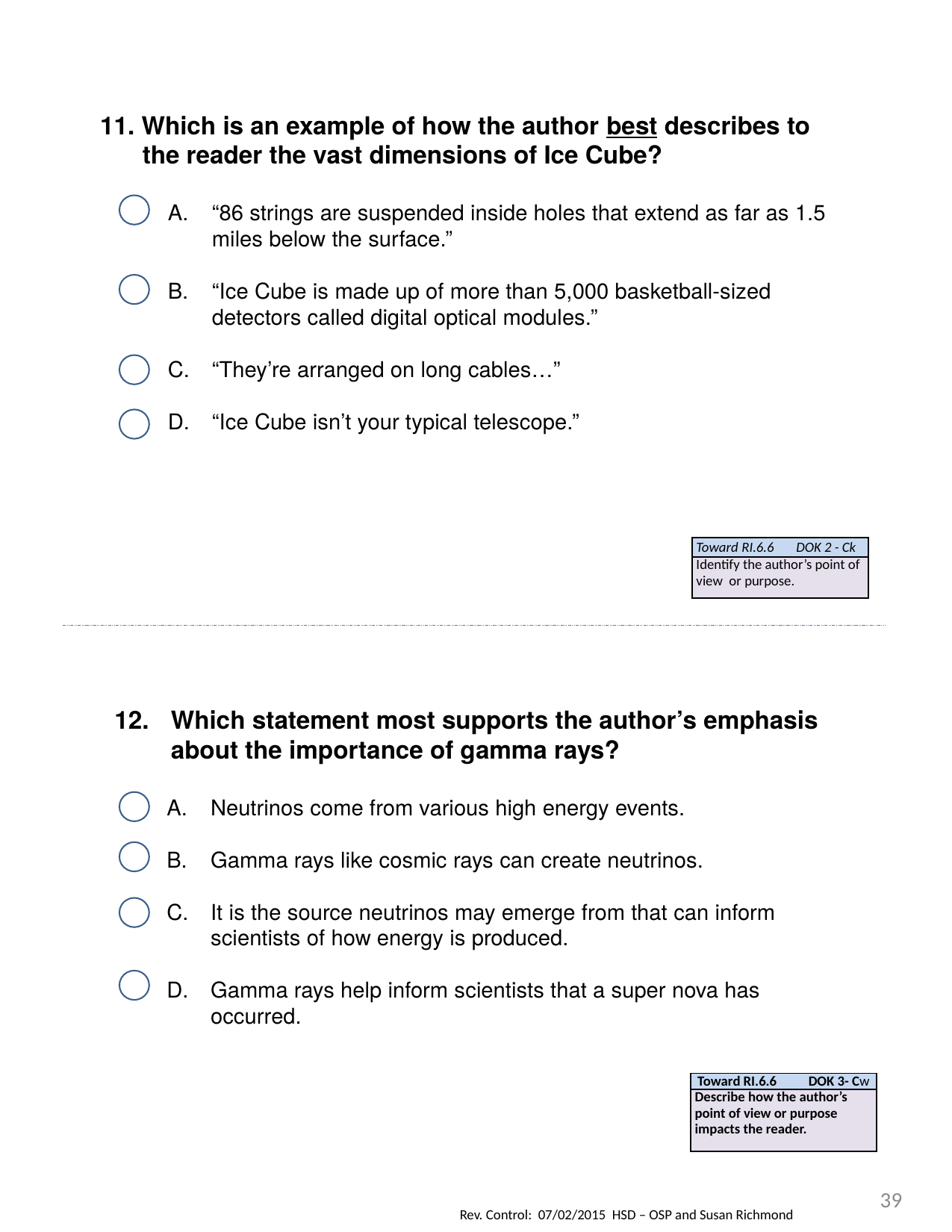

11. Which is an example of how the author best describes to the reader the vast dimensions of Ice Cube?

“86 strings are suspended inside holes that extend as far as 1.5 miles below the surface.”

“Ice Cube is made up of more than 5,000 basketball-sized detectors called digital optical modules.”

“They’re arranged on long cables…”

“Ice Cube isn’t your typical telescope.”

| Toward RI.6.6 DOK 2 - Ck |  |
| --- | --- |
| Identify the author’s point of view or purpose. |  |
Which statement most supports the author’s emphasis about the importance of gamma rays?

Neutrinos come from various high energy events.

Gamma rays like cosmic rays can create neutrinos.

It is the source neutrinos may emerge from that can inform scientists of how energy is produced.

Gamma rays help inform scientists that a super nova has occurred.

| Toward RI.6.6 DOK 3- Cw |
| --- |
| Describe how the author’s point of view or purpose impacts the reader. |
39